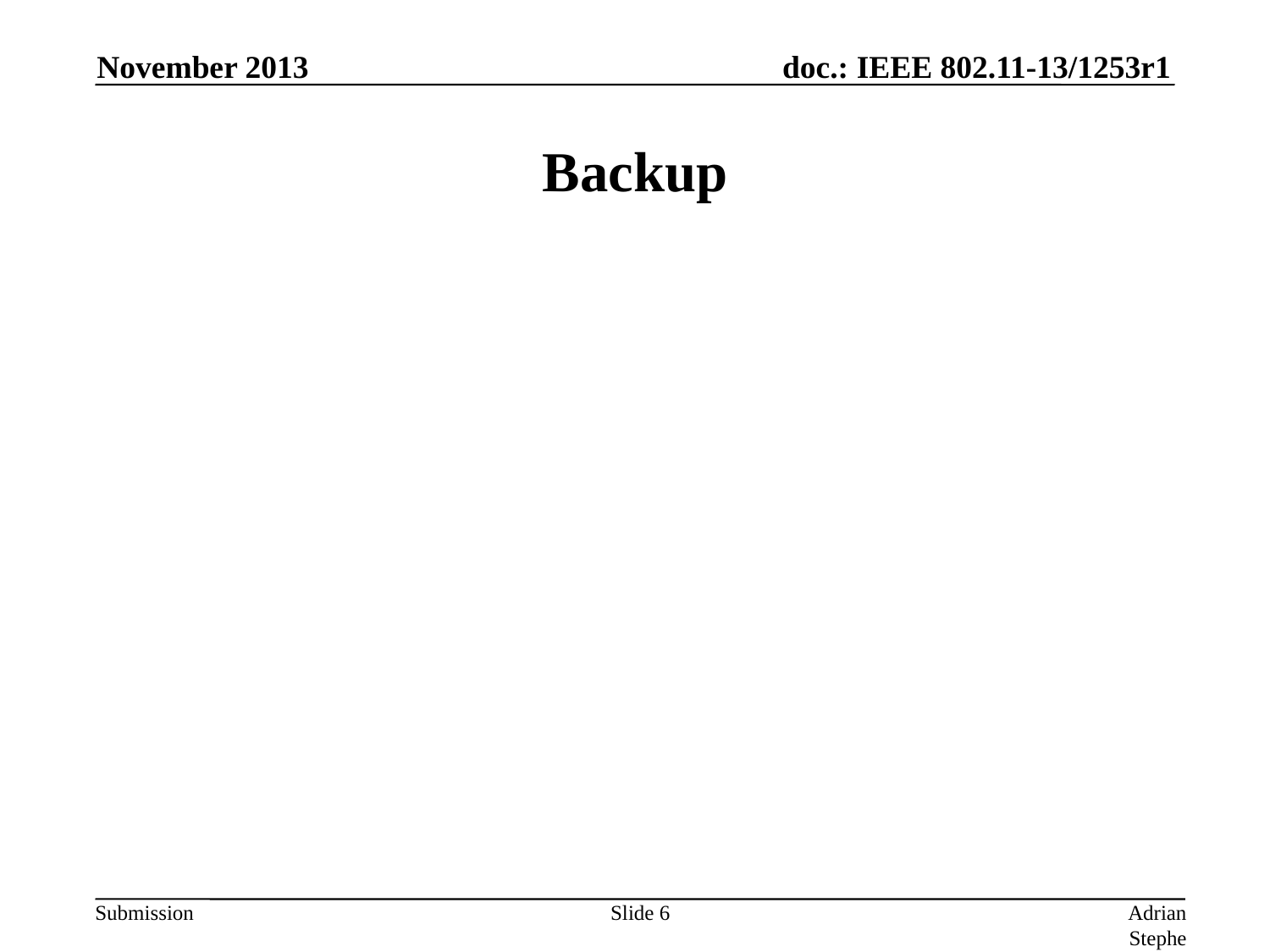

November 2013
# Backup

Slide 6
Adrian Stephens, Intel Corporation